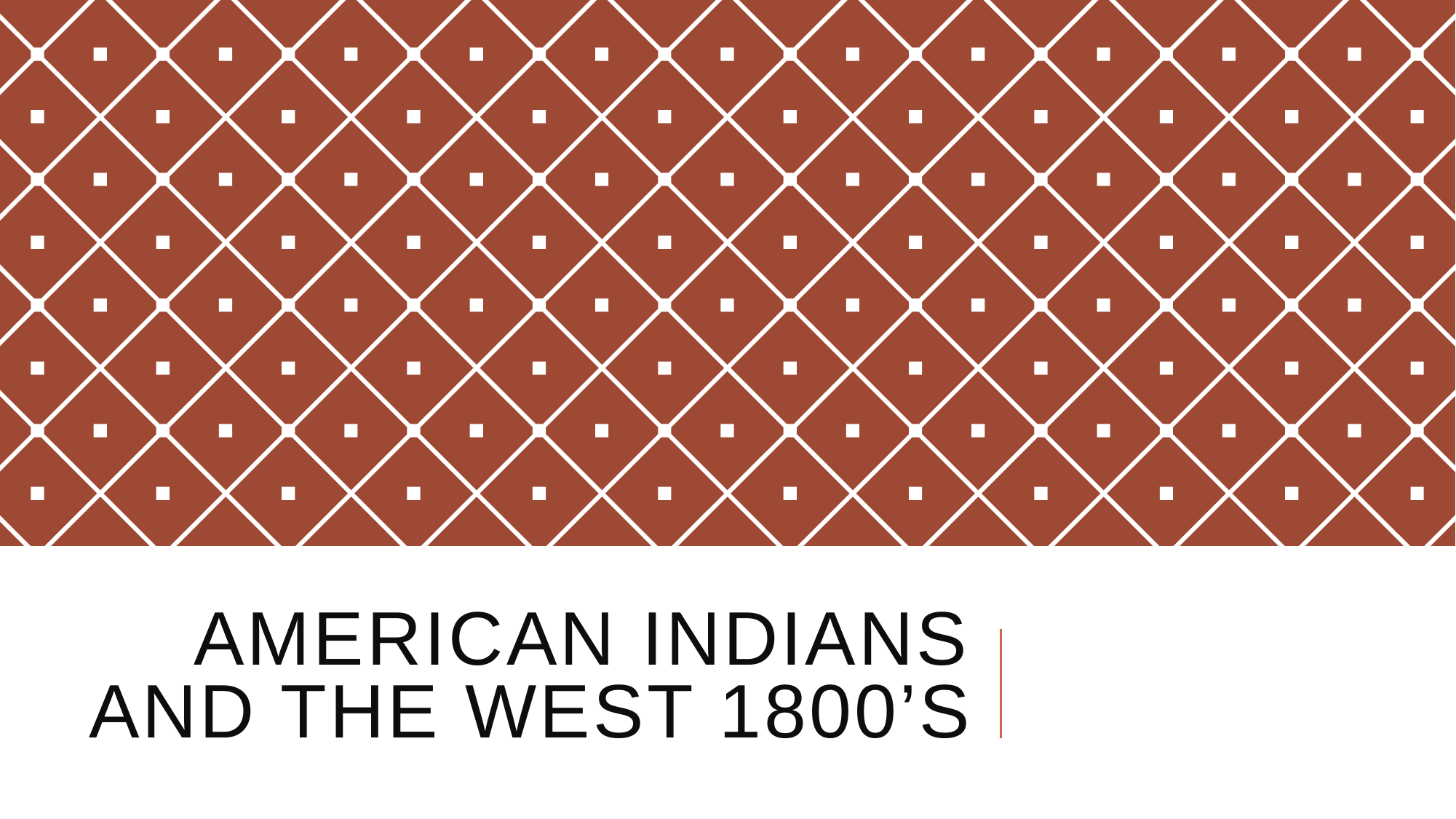

# American Indians and the west 1800’s